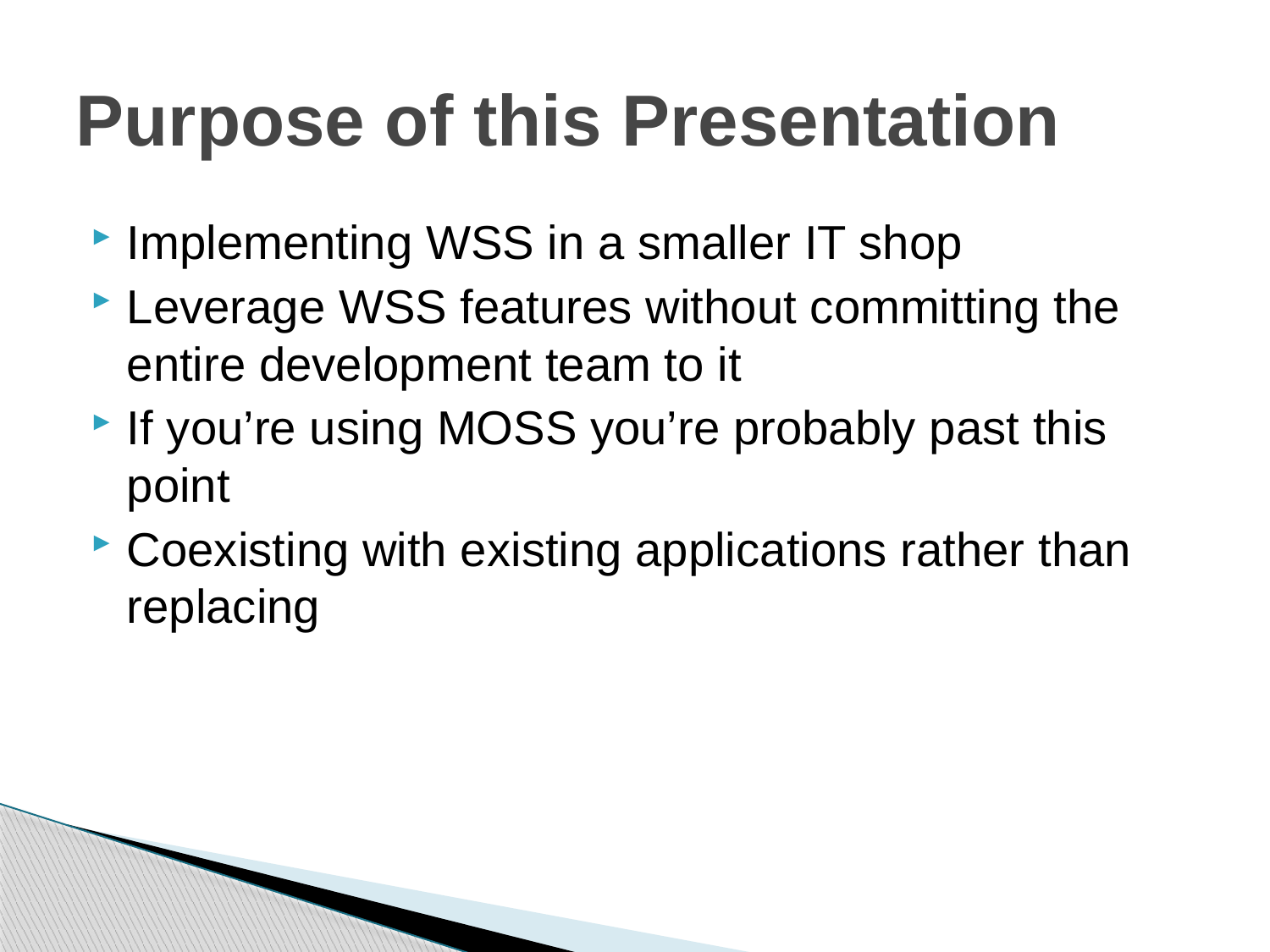

# Purpose of this Presentation
Implementing WSS in a smaller IT shop
Leverage WSS features without committing the entire development team to it
If you’re using MOSS you’re probably past this point
Coexisting with existing applications rather than replacing